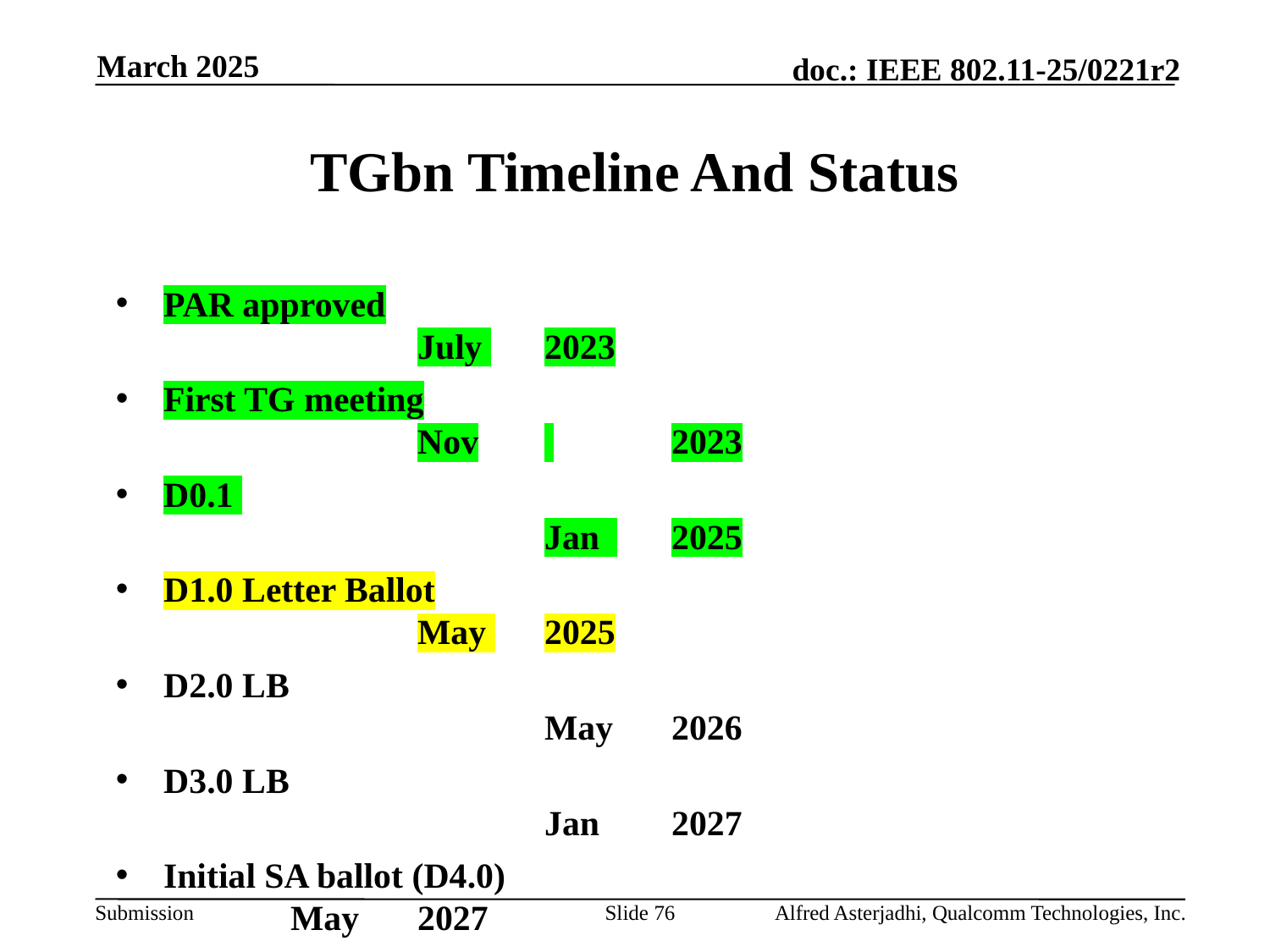

March 2025
# TGbn Timeline And Status
PAR approved								July 	2023
First TG meeting							Nov	 	2023
D0.1 										Jan  	2025
D1.0 Letter Ballot							May 	2025
D2.0 LB 									May 	2026
D3.0 LB 									Jan  	2027
Initial SA ballot (D4.0)						May 	2027
Final 802.11 WG approval					Mar 	2028
802 EC approval								Mar 	2028
RevCom and SASB approval					May 	2028

Slide 76
Alfred Asterjadhi, Qualcomm Technologies, Inc.